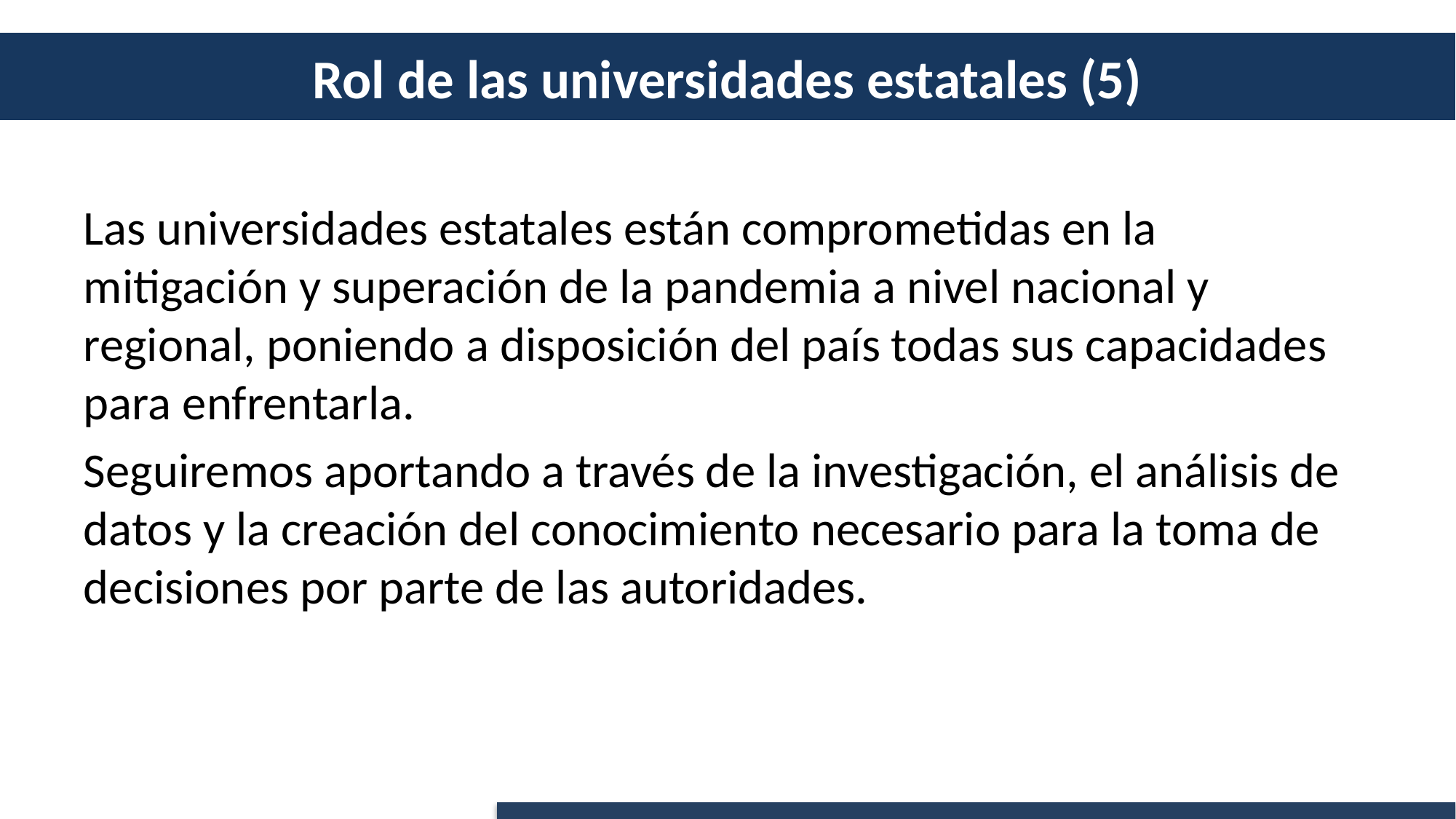

# Rol de las universidades estatales (5)
Las universidades estatales están comprometidas en la mitigación y superación de la pandemia a nivel nacional y regional, poniendo a disposición del país todas sus capacidades para enfrentarla.
Seguiremos aportando a través de la investigación, el análisis de datos y la creación del conocimiento necesario para la toma de decisiones por parte de las autoridades.